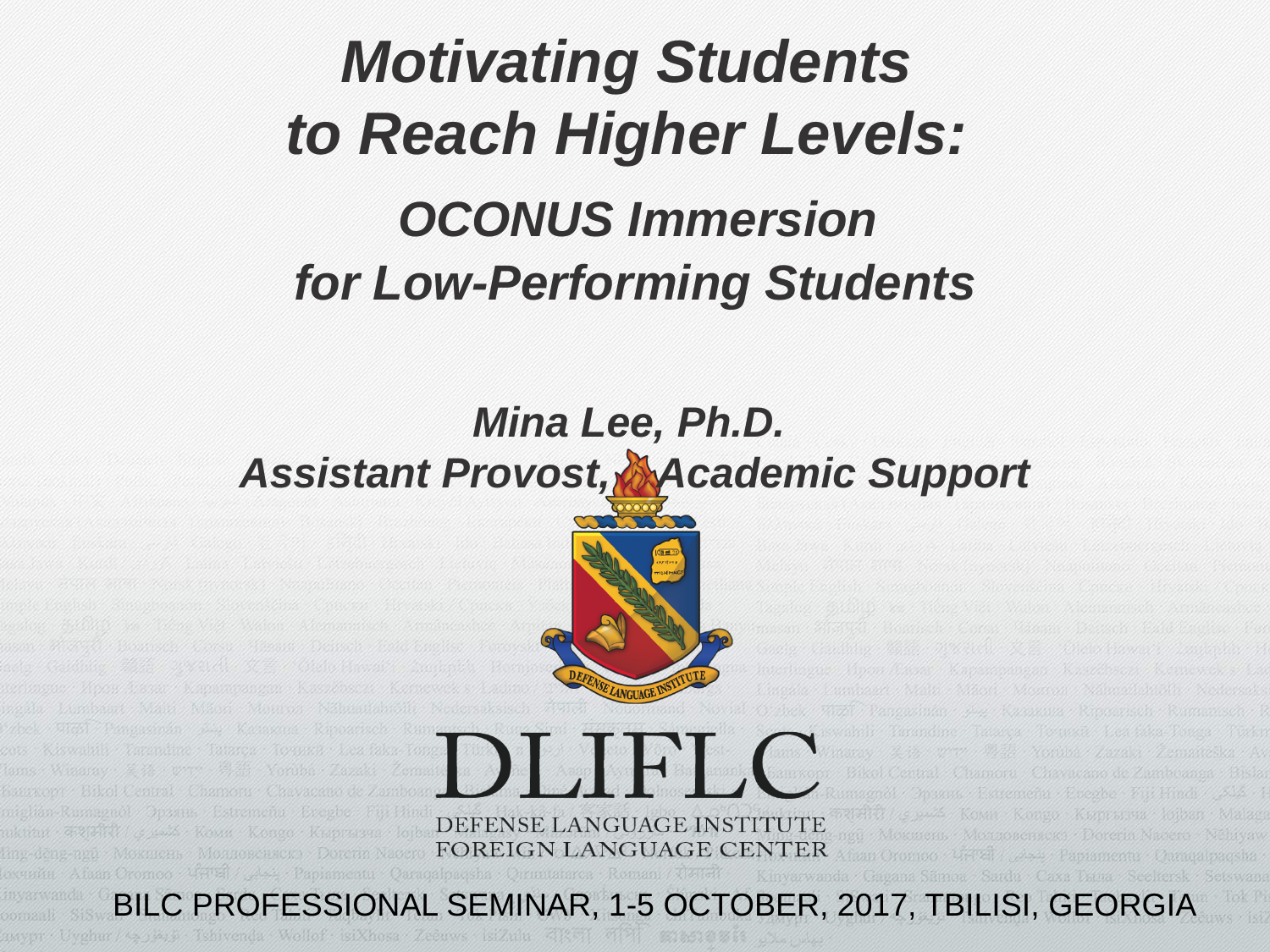

# Motivating Students to Reach Higher Levels: OCONUS Immersion for Low-Performing Students Mina Lee, Ph.D. Assistant Provost,    Academic Support
BILC PROFESSIONAL SEMINAR, 1-5 OCTOBER, 2017, TBILISI, GEORGIA